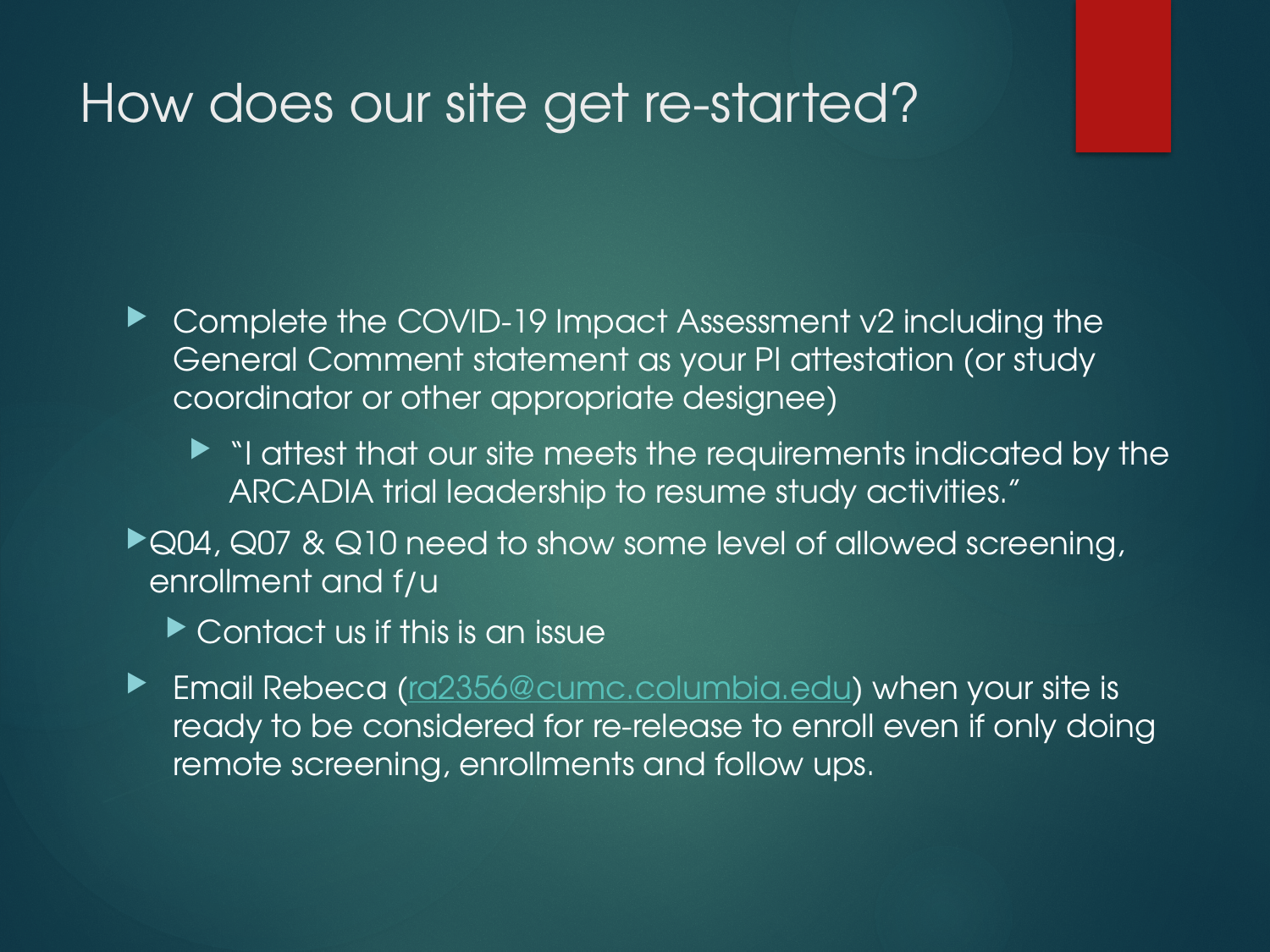

# How does our site get re-started?
Complete the COVID-19 Impact Assessment v2 including the General Comment statement as your PI attestation (or study coordinator or other appropriate designee)
“I attest that our site meets the requirements indicated by the ARCADIA trial leadership to resume study activities.”
Q04, Q07 & Q10 need to show some level of allowed screening, enrollment and f/u
Contact us if this is an issue
Email Rebeca (ra2356@cumc.columbia.edu) when your site is ready to be considered for re-release to enroll even if only doing remote screening, enrollments and follow ups.